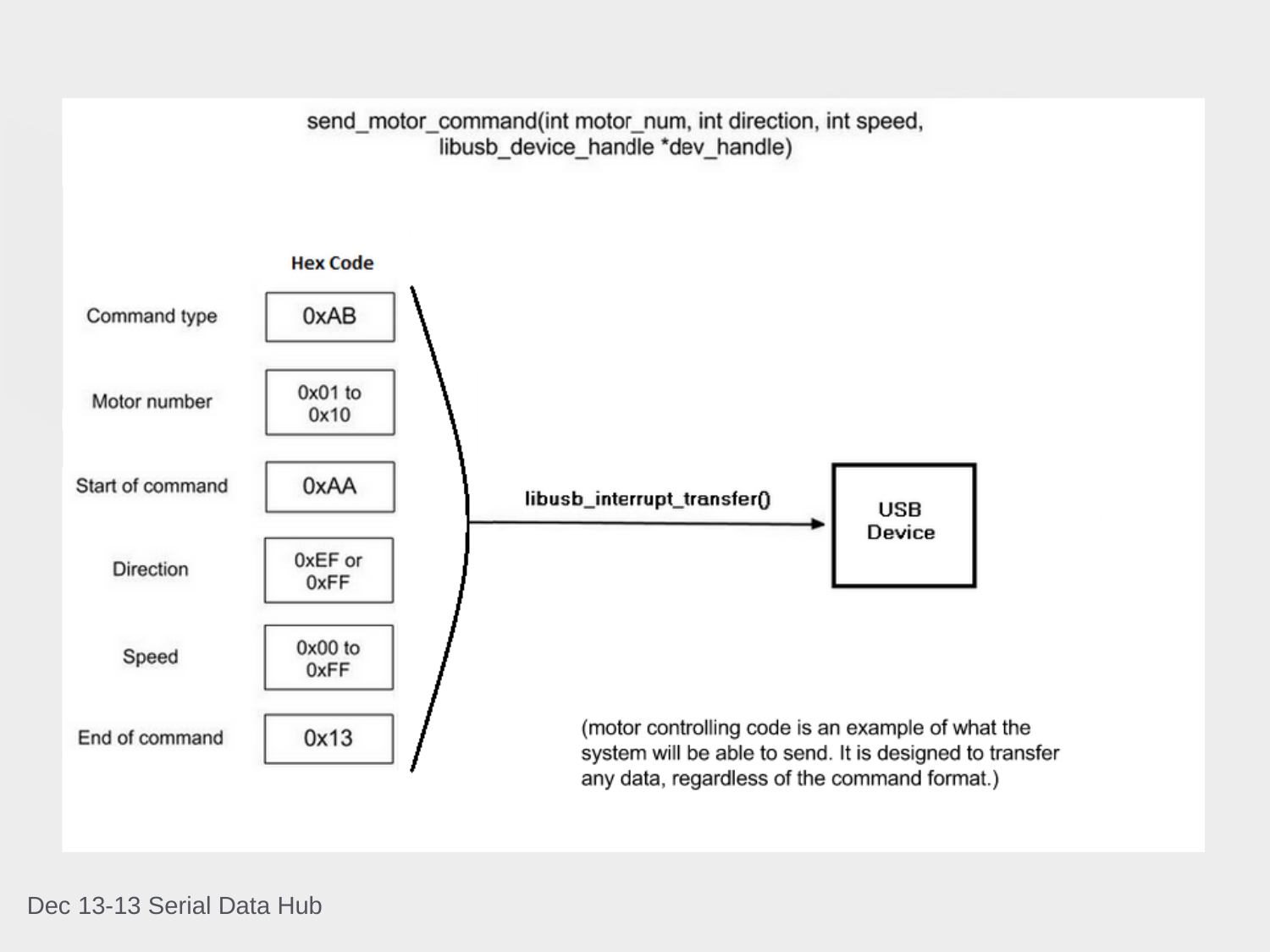

(motor controlling code is an example of what the system will be able to send. It is designed to transfer any data, regardless of the command format.)
Dec 13-13 Serial Data Hub